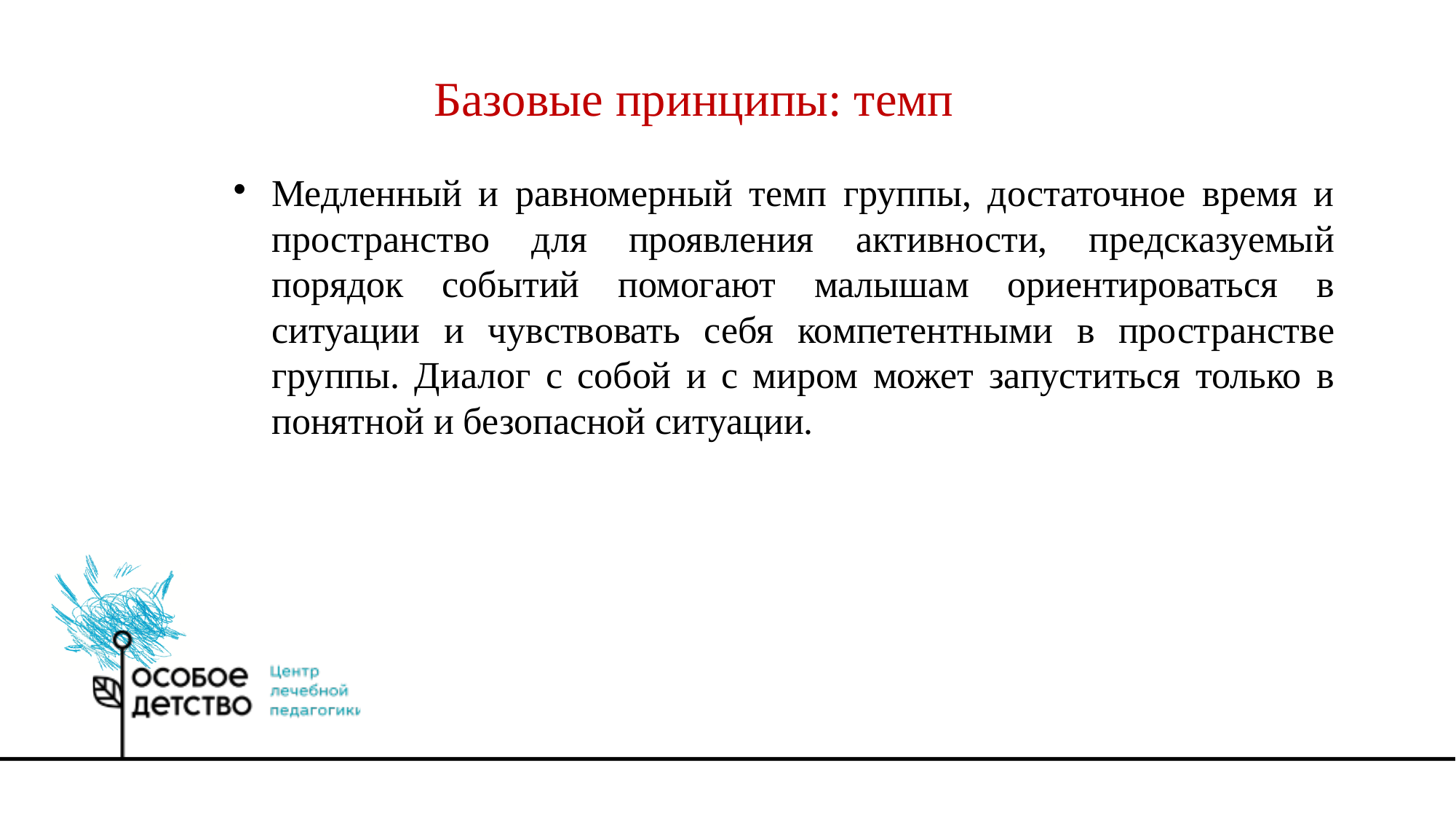

Базовые принципы: темп
Медленный и равномерный темп группы, достаточное время и пространство для проявления активности, предсказуемый порядок событий помогают малышам ориентироваться в ситуации и чувствовать себя компетентными в пространстве группы. Диалог с собой и с миром может запуститься только в понятной и безопасной ситуации.